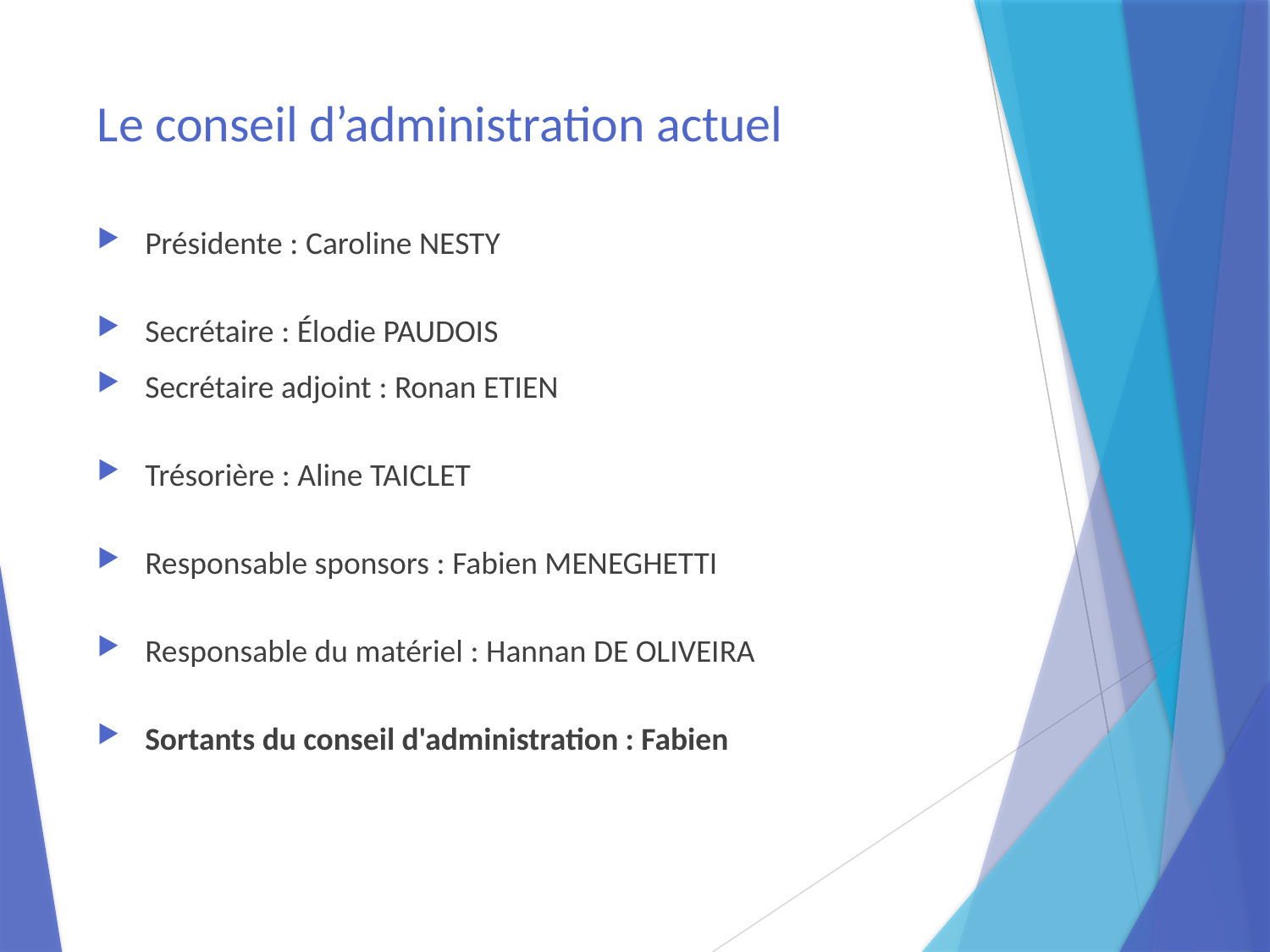

# Le conseil d’administration actuel
Présidente : Caroline NESTY

Secrétaire : Élodie PAUDOIS
Secrétaire adjoint : Ronan ETIEN

Trésorière : Aline TAICLET

Responsable sponsors : Fabien MENEGHETTI

Responsable du matériel : Hannan DE OLIVEIRA

Sortants du conseil d'administration : Fabien